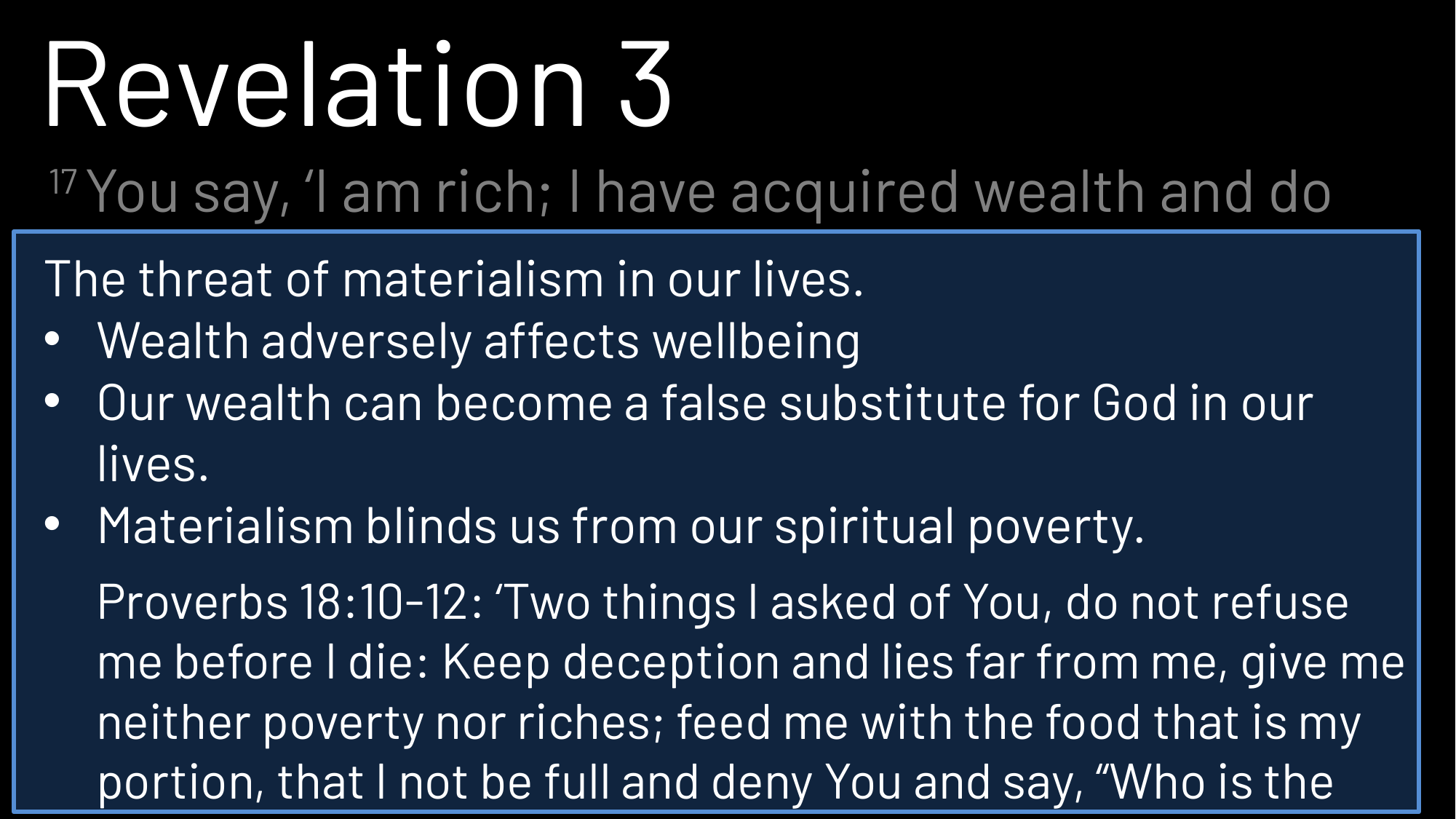

Revelation 3
17 You say, ‘I am rich; I have acquired wealth and do not need a thing.’ But you do not realize that you are wretched, pitiful, poor, blind and naked.

The threat of materialism in our lives.
Wealth adversely affects wellbeing
Our wealth can become a false substitute for God in our lives.
Materialism blinds us from our spiritual poverty.
Proverbs 18:10-12: ‘Two things I asked of You, do not refuse me before I die: Keep deception and lies far from me, give me neither poverty nor riches; feed me with the food that is my portion, that I not be full and deny You and say, “Who is the LORD?”’

To Smyrna: “I know … your poverty—yet you are rich!” (2:9).